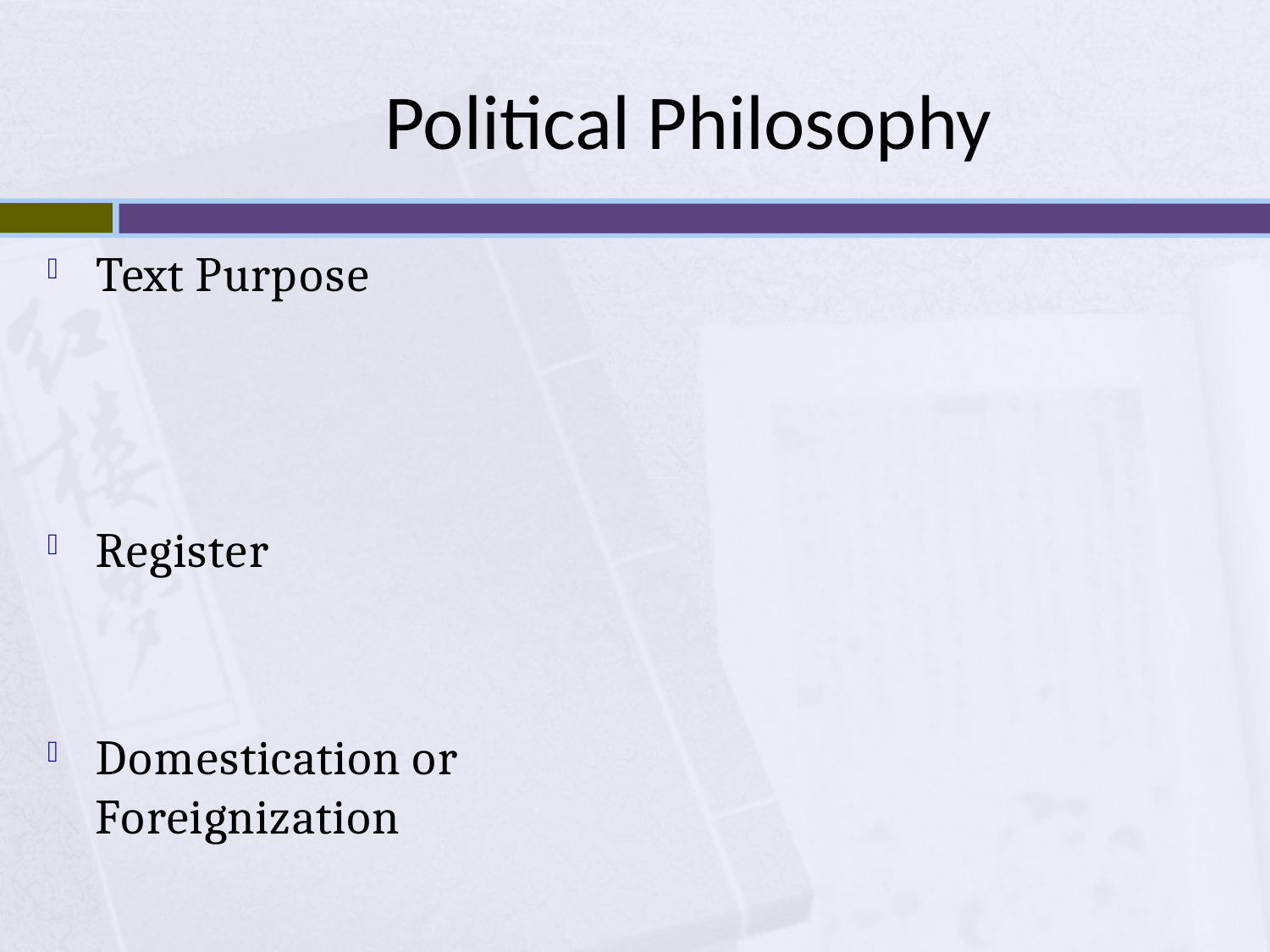

# Political Philosophy
Text Purpose

Register

Domestication or Foreignization